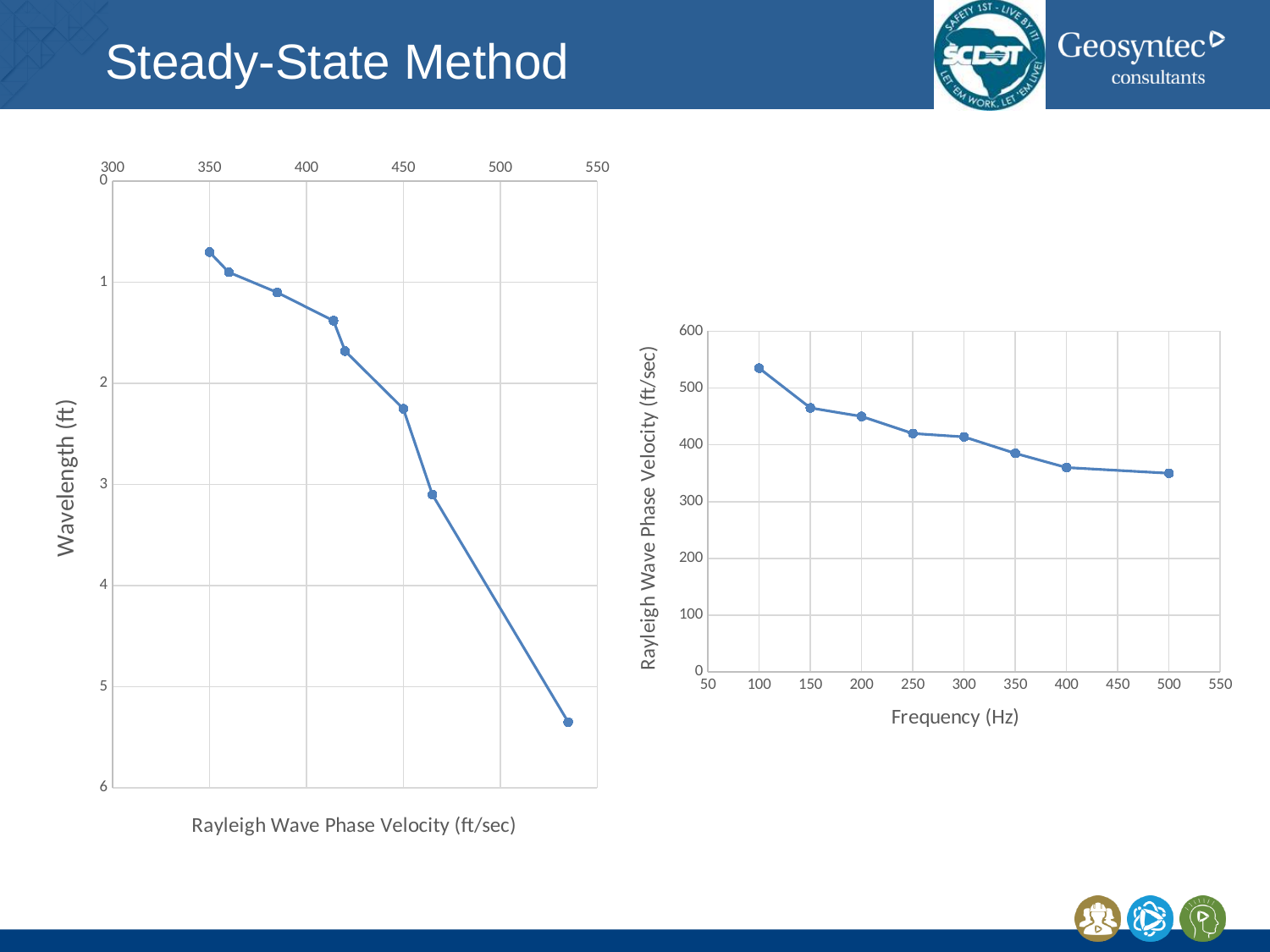

# Steady-State Method

### Chart

| Category |  |
|---|---|

### Chart

| Category |  |
|---|---|